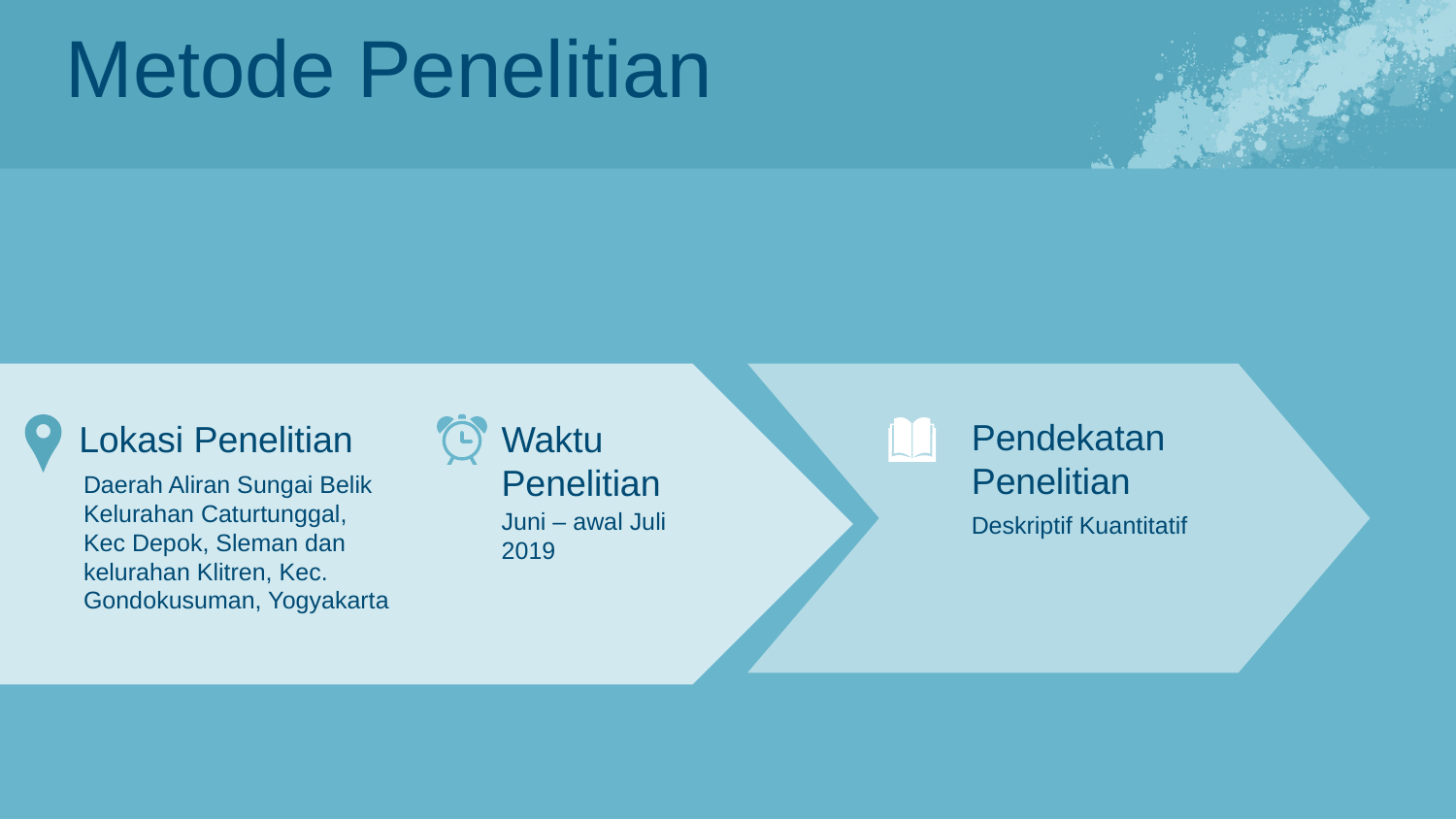

Metode Penelitian

Pendekatan Penelitian
Deskriptif Kuantitatif
Waktu
Penelitian
Juni – awal Juli 2019
Lokasi Penelitian
Daerah Aliran Sungai Belik Kelurahan Caturtunggal, Kec Depok, Sleman dan kelurahan Klitren, Kec. Gondokusuman, Yogyakarta